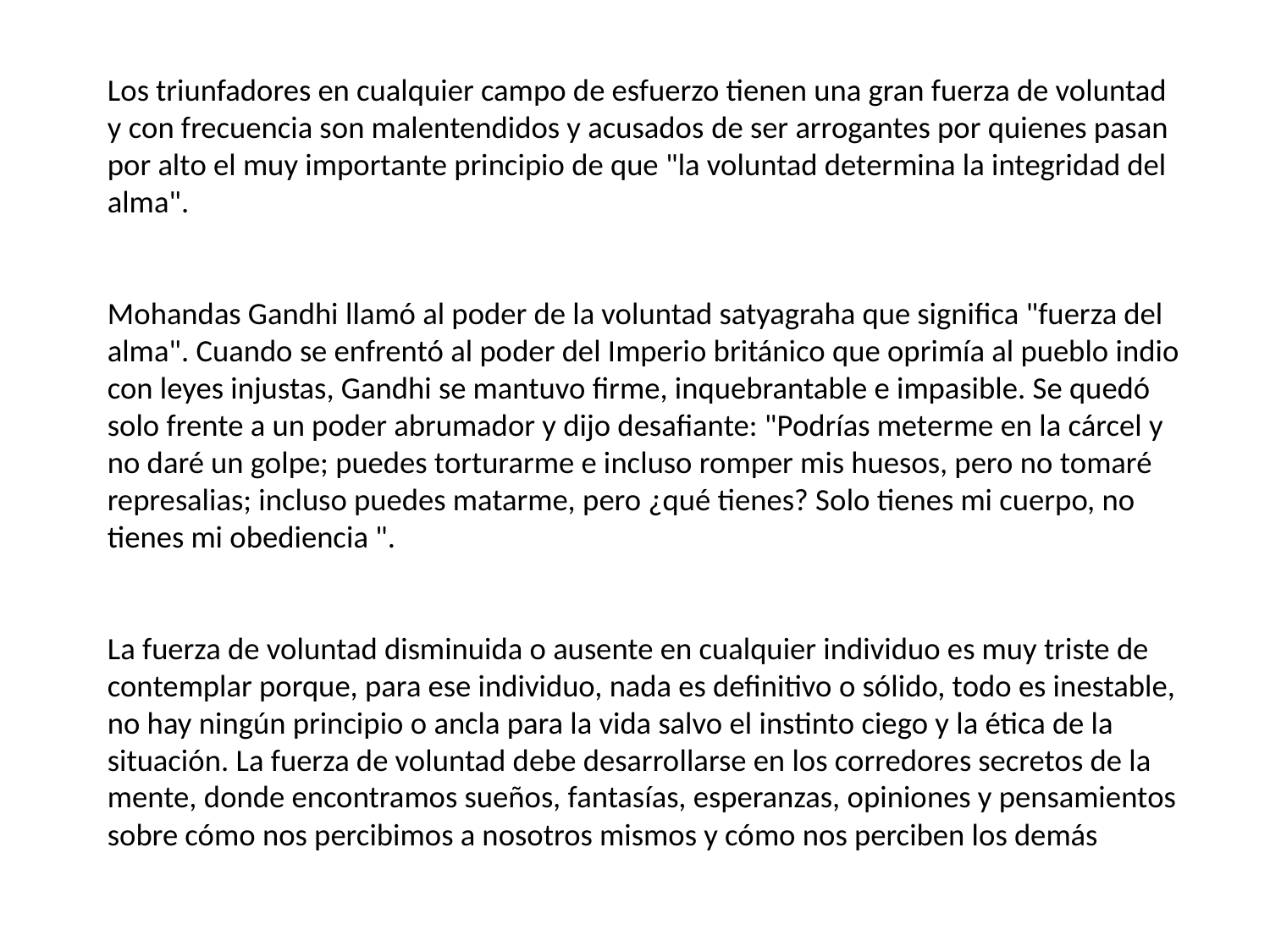

Los triunfadores en cualquier campo de esfuerzo tienen una gran fuerza de voluntad y con frecuencia son malentendidos y acusados ​​de ser arrogantes por quienes pasan por alto el muy importante principio de que "la voluntad determina la integridad del alma".
 
Mohandas Gandhi llamó al poder de la voluntad satyagraha que significa "fuerza del alma". Cuando se enfrentó al poder del Imperio británico que oprimía al pueblo indio con leyes injustas, Gandhi se mantuvo firme, inquebrantable e impasible. Se quedó solo frente a un poder abrumador y dijo desafiante: "Podrías meterme en la cárcel y no daré un golpe; puedes torturarme e incluso romper mis huesos, pero no tomaré represalias; incluso puedes matarme, pero ¿qué tienes? Solo tienes mi cuerpo, no tienes mi obediencia ".
 
La fuerza de voluntad disminuida o ausente en cualquier individuo es muy triste de contemplar porque, para ese individuo, nada es definitivo o sólido, todo es inestable, no hay ningún principio o ancla para la vida salvo el instinto ciego y la ética de la situación. La fuerza de voluntad debe desarrollarse en los corredores secretos de la mente, donde encontramos sueños, fantasías, esperanzas, opiniones y pensamientos sobre cómo nos percibimos a nosotros mismos y cómo nos perciben los demás